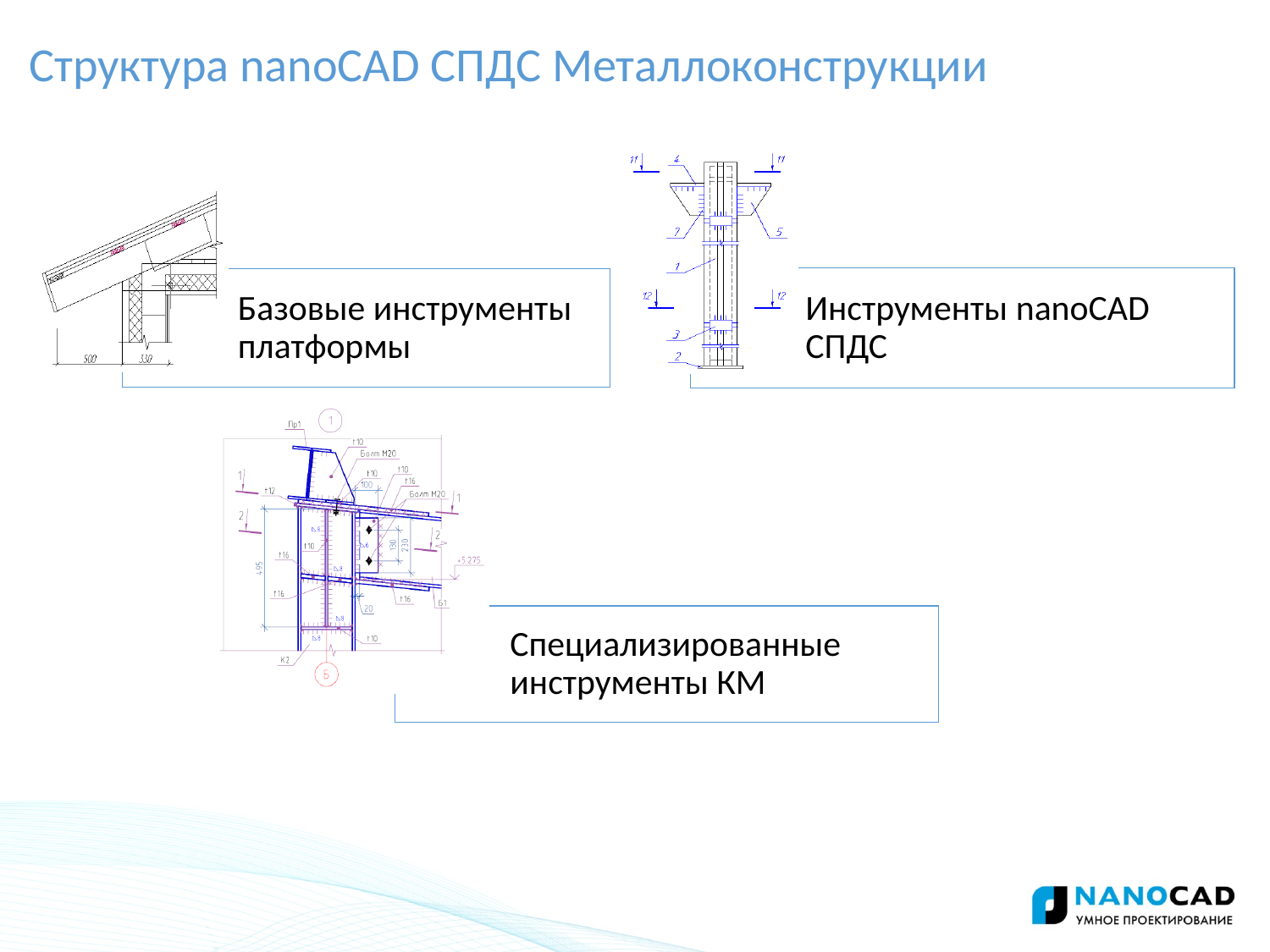

# Структура nanoCAD СПДС Металлоконструкции
Базовые инструменты платформы
Инструменты nanoCAD СПДС
Специализированные инструменты КМ